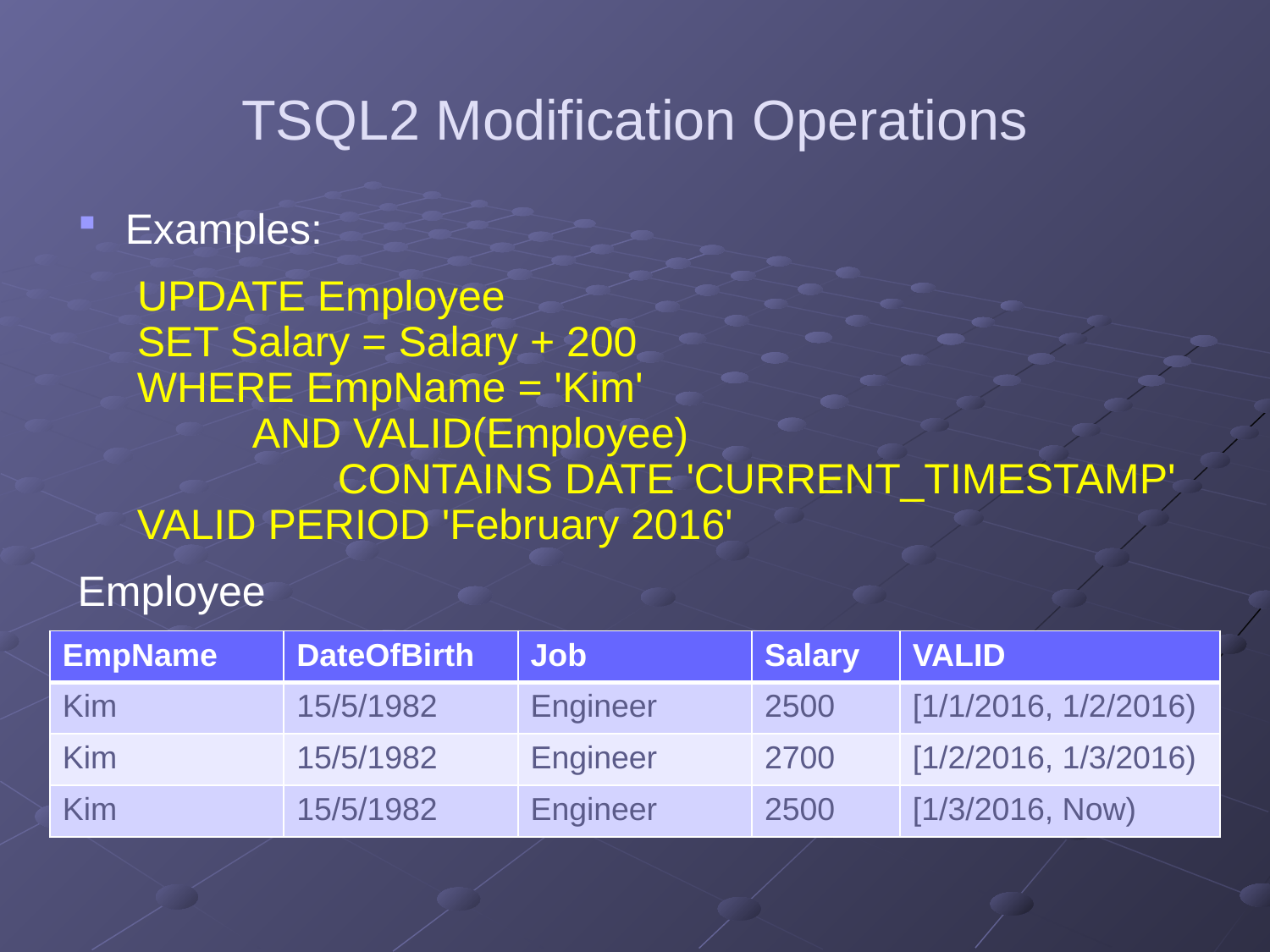

# TSQL2 Modification Operations
Examples:
	 UPDATE Employee
 SET Salary = Salary + 200
 WHERE EmpName = 'Kim'
	AND VALID(Employee)
                  CONTAINS DATE 'CURRENT_TIMESTAMP'
 VALID PERIOD 'February 2016'
Employee

| EmpName | DateOfBirth | Job | Salary | VALID |
| --- | --- | --- | --- | --- |
| Kim | 15/5/1982 | Engineer | 2500 | [1/1/2016, 1/2/2016) |
| Kim | 15/5/1982 | Engineer | 2700 | [1/2/2016, 1/3/2016) |
| Kim | 15/5/1982 | Engineer | 2500 | [1/3/2016, Now) |